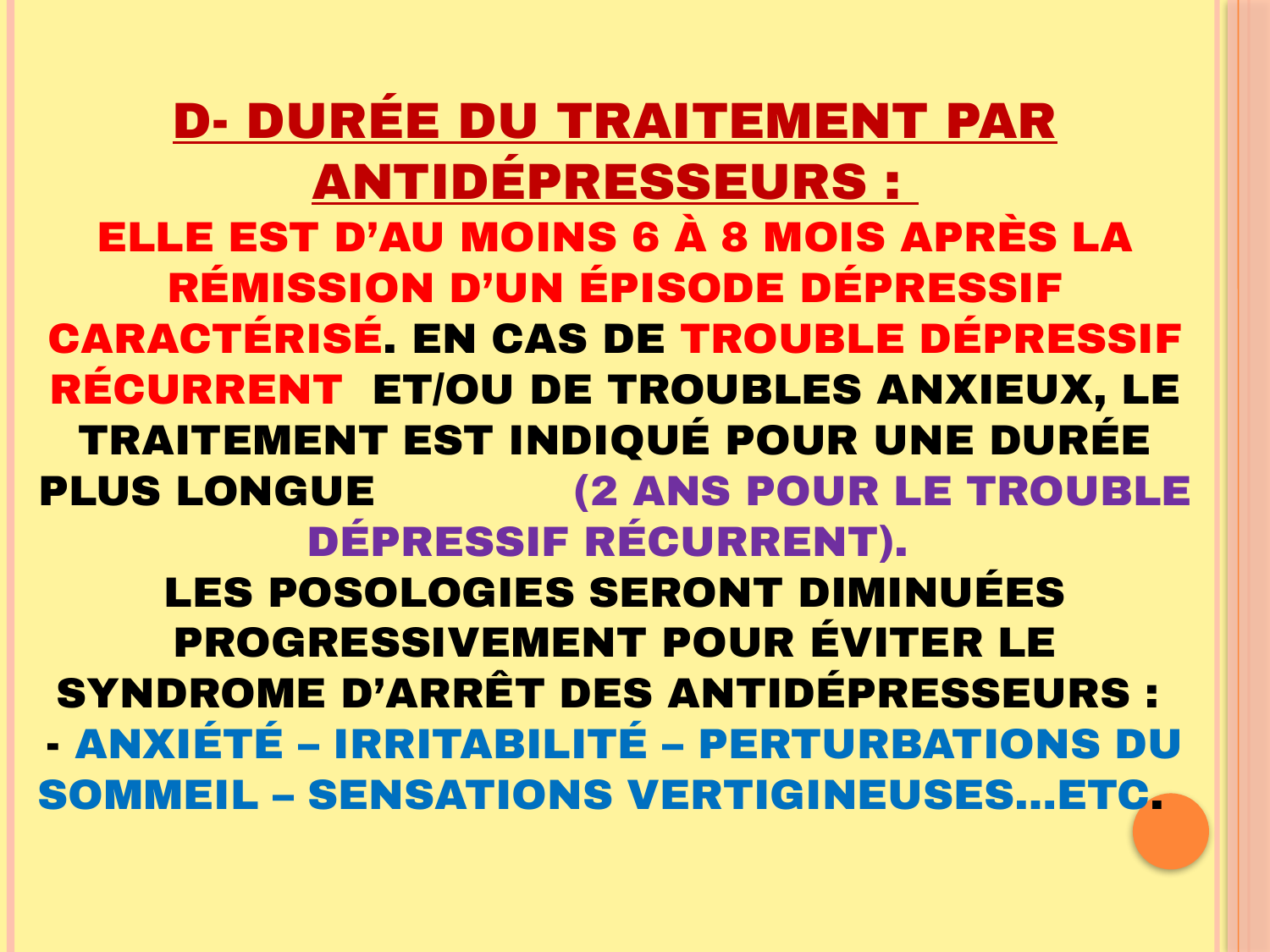

# D- durée du traitement par antidépresseurs : elle est d’au moins 6 à 8 mois après la rémission d’un épisode dépressif caractérisé. En cas de trouble dépressif récurrent  et/ou de troubles anxieux, le traitement est indiqué pour une durée plus longue              (2 ans pour le trouble dépressif récurrent). Les posologies seront diminuées progressivement pour éviter le syndrome d’arrêt des antidépresseurs : - anxiété – irritabilité – perturbations du sommeil – sensations vertigineuses…etc.